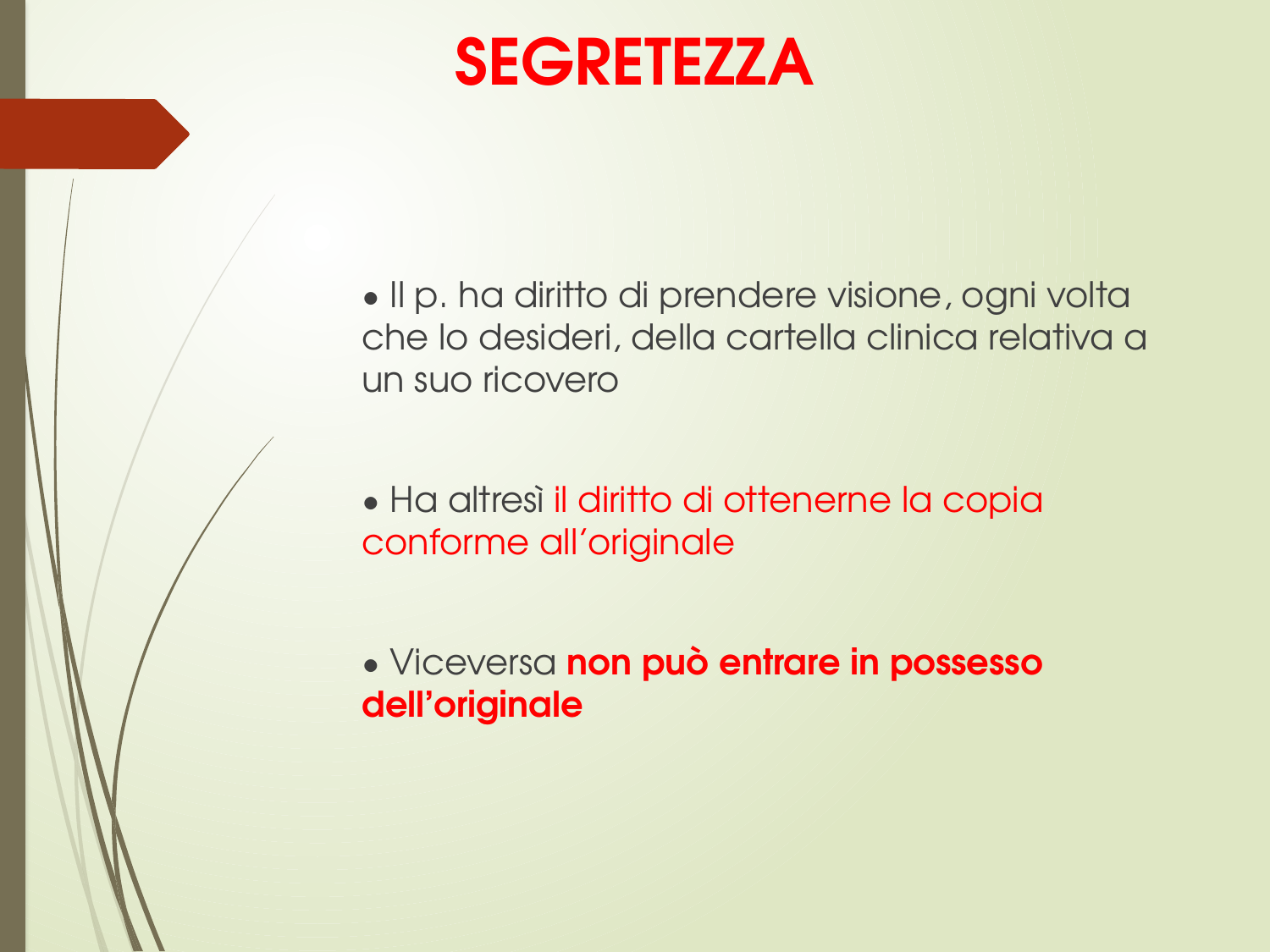

# SEGRETEZZA
• Il p. ha diritto di prendere visione, ogni volta che lo desideri, della cartella clinica relativa a un suo ricovero

• Ha altresì il diritto di ottenerne la copia conforme all’originale

• Viceversa non può entrare in possesso dell’originale